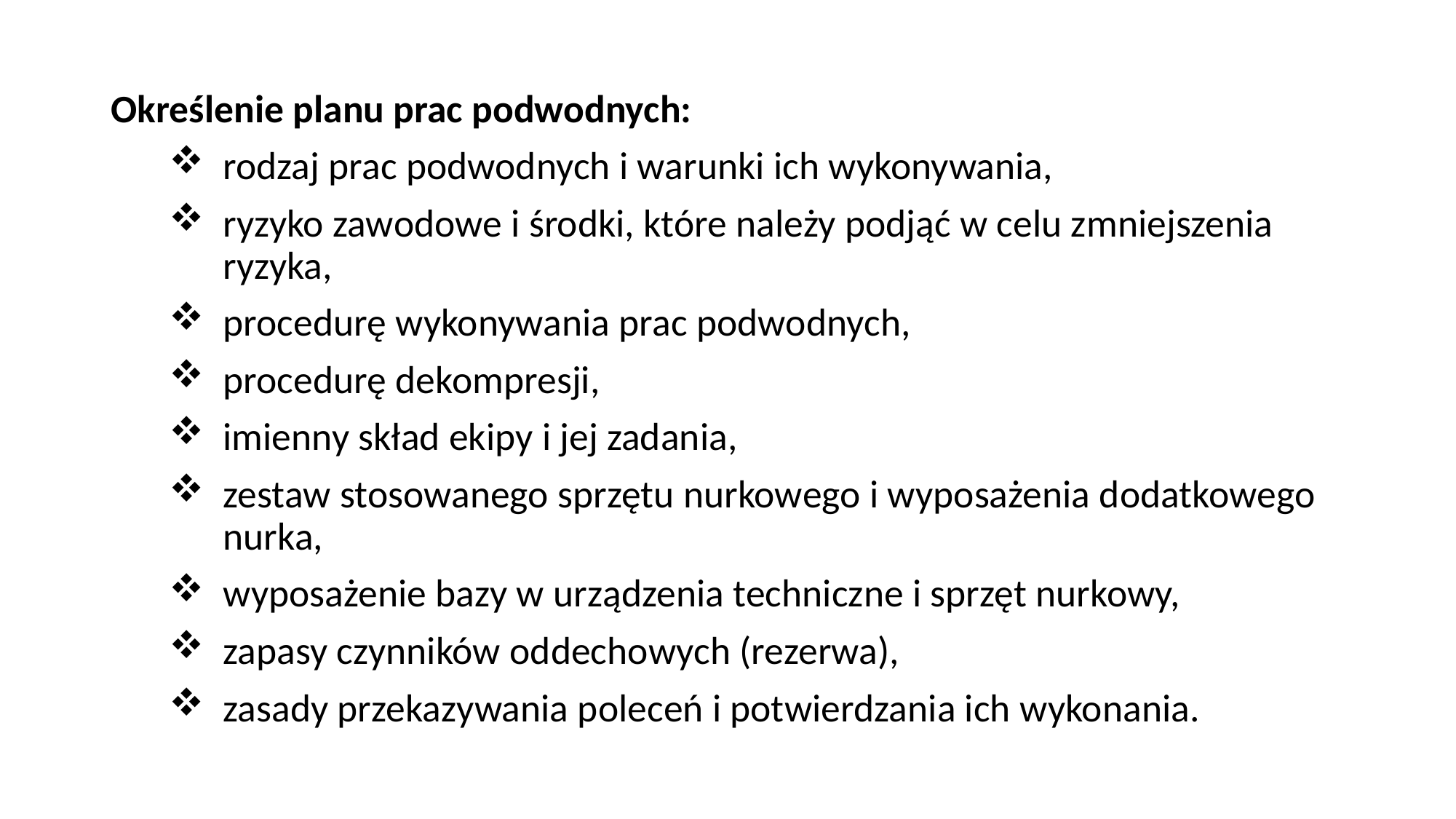

Określenie planu prac podwodnych:
rodzaj prac podwodnych i warunki ich wykonywania,
ryzyko zawodowe i środki, które należy podjąć w celu zmniejszenia ryzyka,
procedurę wykonywania prac podwodnych,
procedurę dekompresji,
imienny skład ekipy i jej zadania,
zestaw stosowanego sprzętu nurkowego i wyposażenia dodatkowego nurka,
wyposażenie bazy w urządzenia techniczne i sprzęt nurkowy,
zapasy czynników oddechowych (rezerwa),
zasady przekazywania poleceń i potwierdzania ich wykonania.